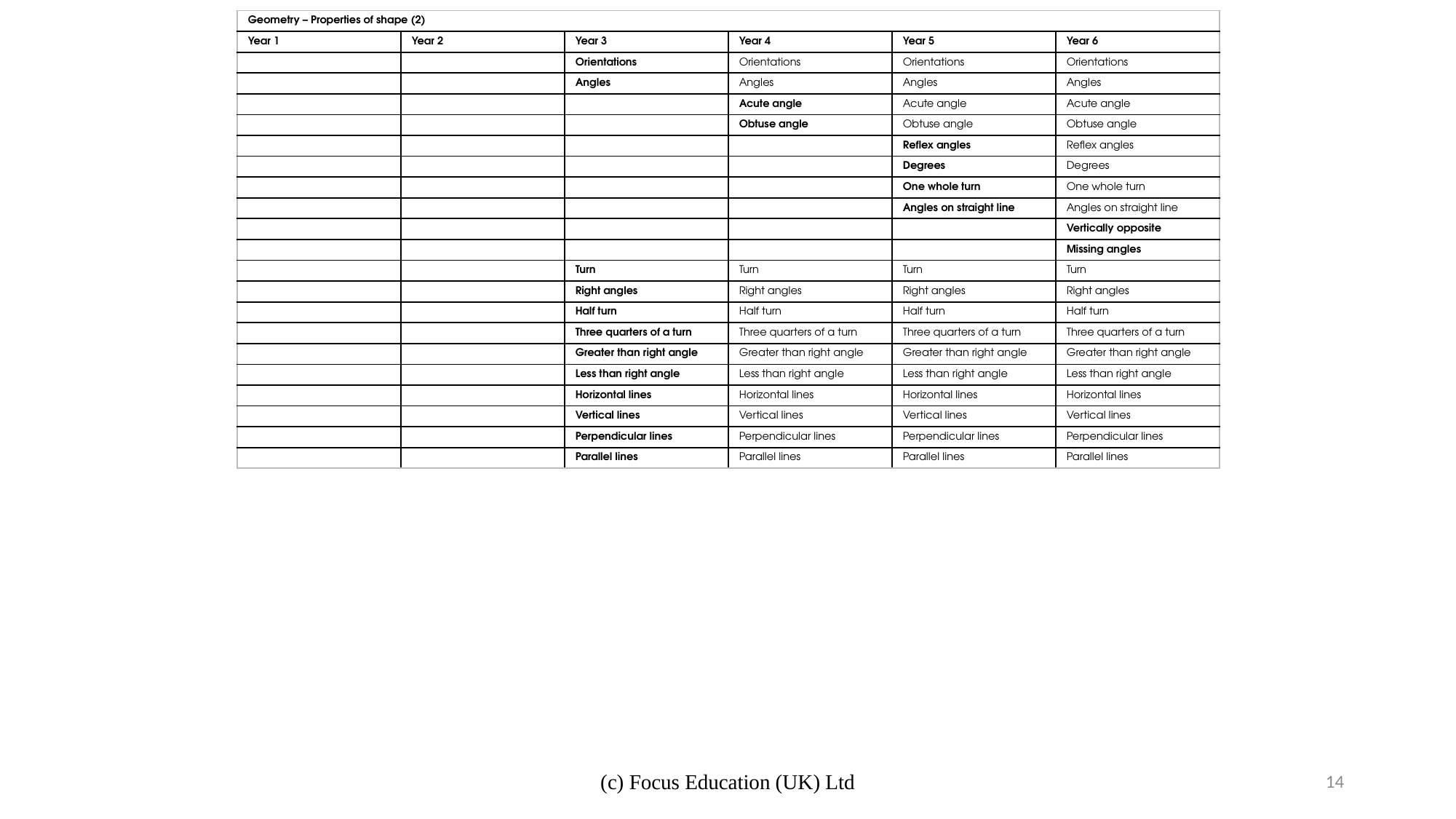

| Geometry – Properties of shape (2) |  |  |  |  |  |
| --- | --- | --- | --- | --- | --- |
| Year 1 | Year 2 | Year 3 | Year 4 | Year 5 | Year 6 |
|  |  | Orientations | Orientations | Orientations | Orientations |
|  |  | Angles | Angles | Angles | Angles |
|  |  |  | Acute angle | Acute angle | Acute angle |
|  |  |  | Obtuse angle | Obtuse angle | Obtuse angle |
|  |  |  |  | Reflex angles | Reflex angles |
|  |  |  |  | Degrees | Degrees |
|  |  |  |  | One whole turn | One whole turn |
|  |  |  |  | Angles on straight line | Angles on straight line |
|  |  |  |  |  | Vertically opposite |
|  |  |  |  |  | Missing angles |
|  |  | Turn | Turn | Turn | Turn |
|  |  | Right angles | Right angles | Right angles | Right angles |
|  |  | Half turn | Half turn | Half turn | Half turn |
|  |  | Three quarters of a turn | Three quarters of a turn | Three quarters of a turn | Three quarters of a turn |
|  |  | Greater than right angle | Greater than right angle | Greater than right angle | Greater than right angle |
|  |  | Less than right angle | Less than right angle | Less than right angle | Less than right angle |
|  |  | Horizontal lines | Horizontal lines | Horizontal lines | Horizontal lines |
|  |  | Vertical lines | Vertical lines | Vertical lines | Vertical lines |
|  |  | Perpendicular lines | Perpendicular lines | Perpendicular lines | Perpendicular lines |
|  |  | Parallel lines | Parallel lines | Parallel lines | Parallel lines |
(c) Focus Education (UK) Ltd
14